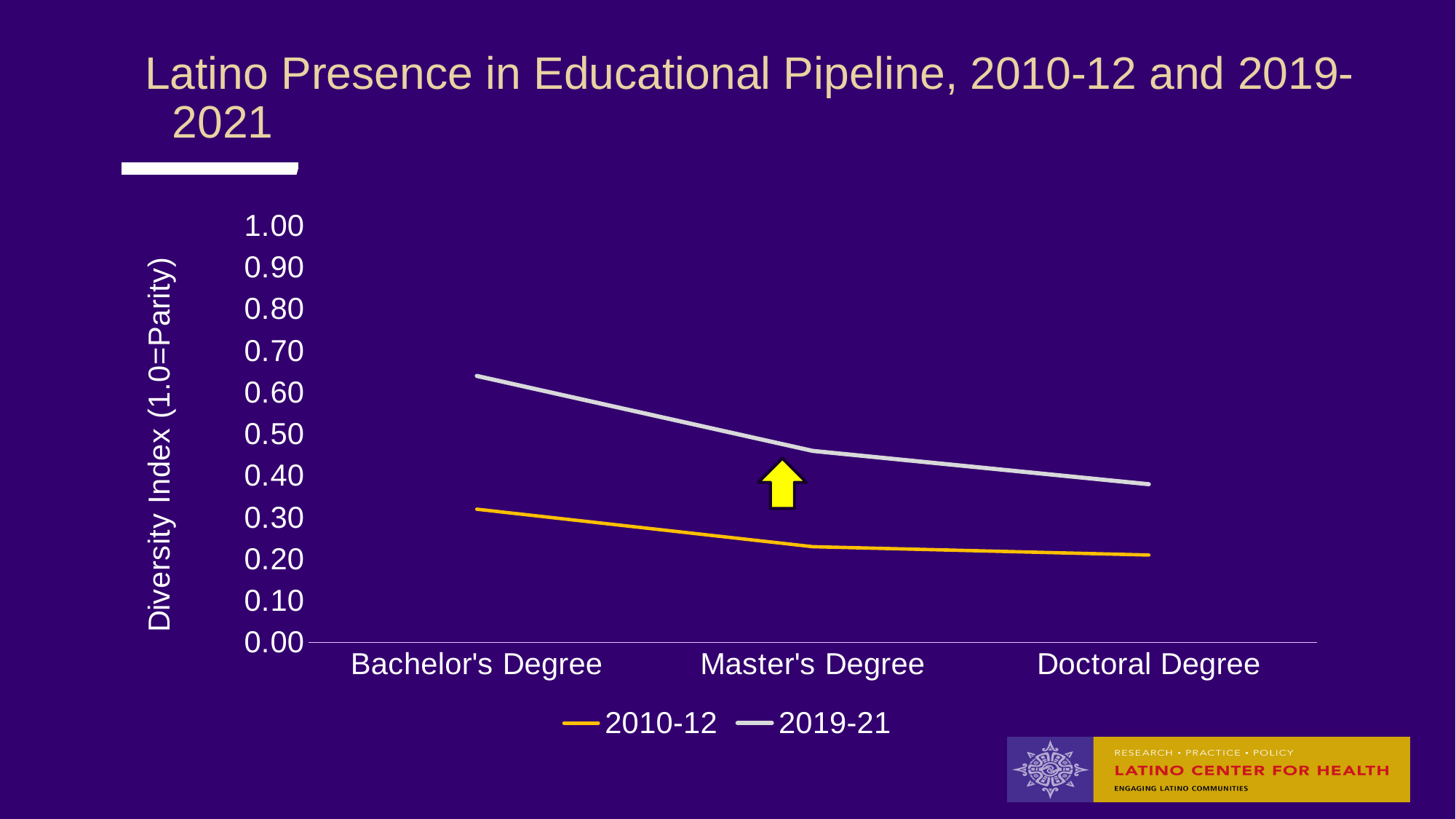

Latino Presence in Educational Pipeline, 2010-12 and 2019-2021

### Chart

| Category | 2010-12 | 2019-21 |
|---|---|---|
| Bachelor's Degree | 0.32 | 0.64 |
| Master's Degree | 0.23 | 0.46 |
| Doctoral Degree | 0.21 | 0.38 |